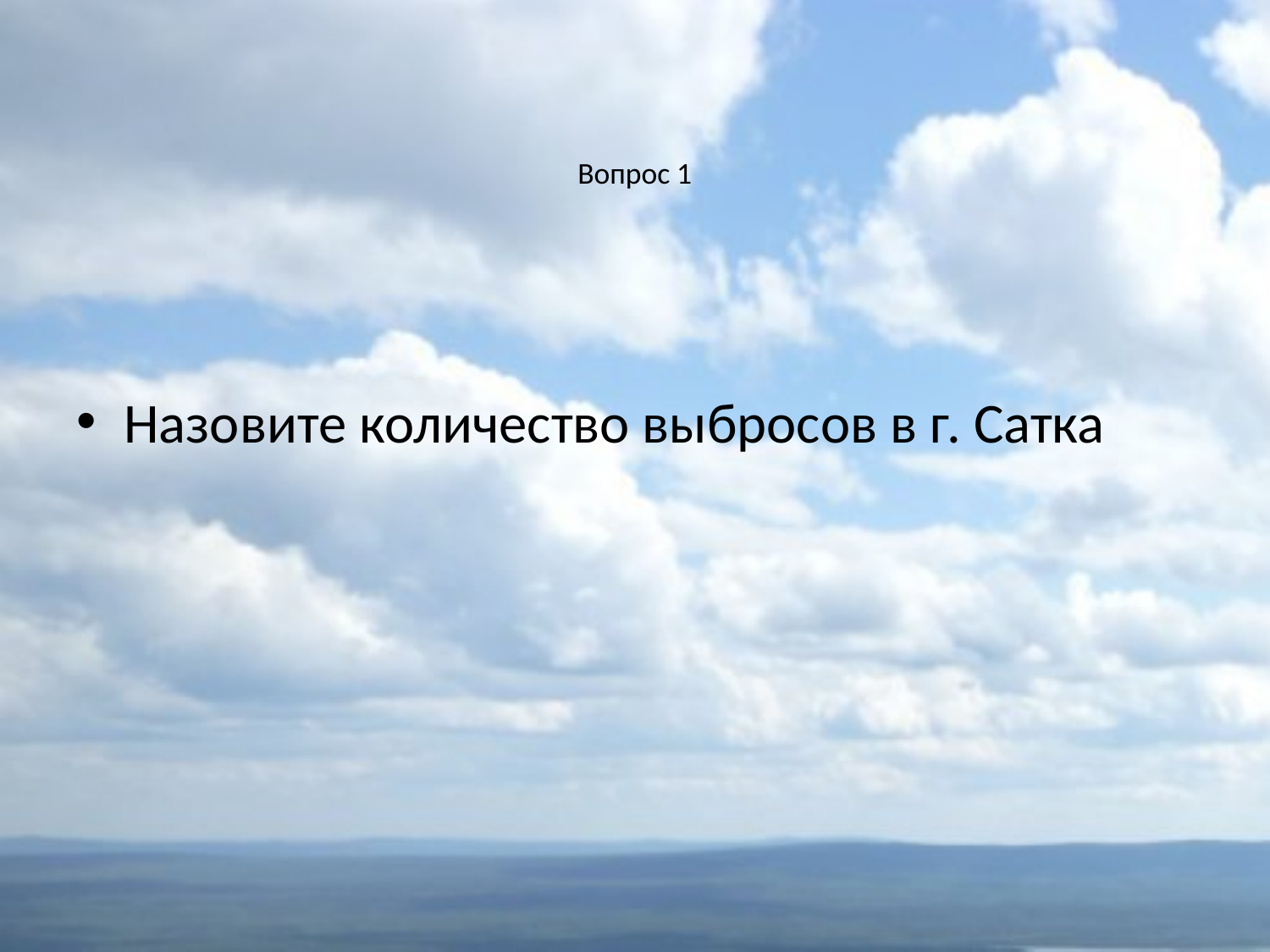

# Вопрос 1

Назовите количество выбросов в г. Сатка